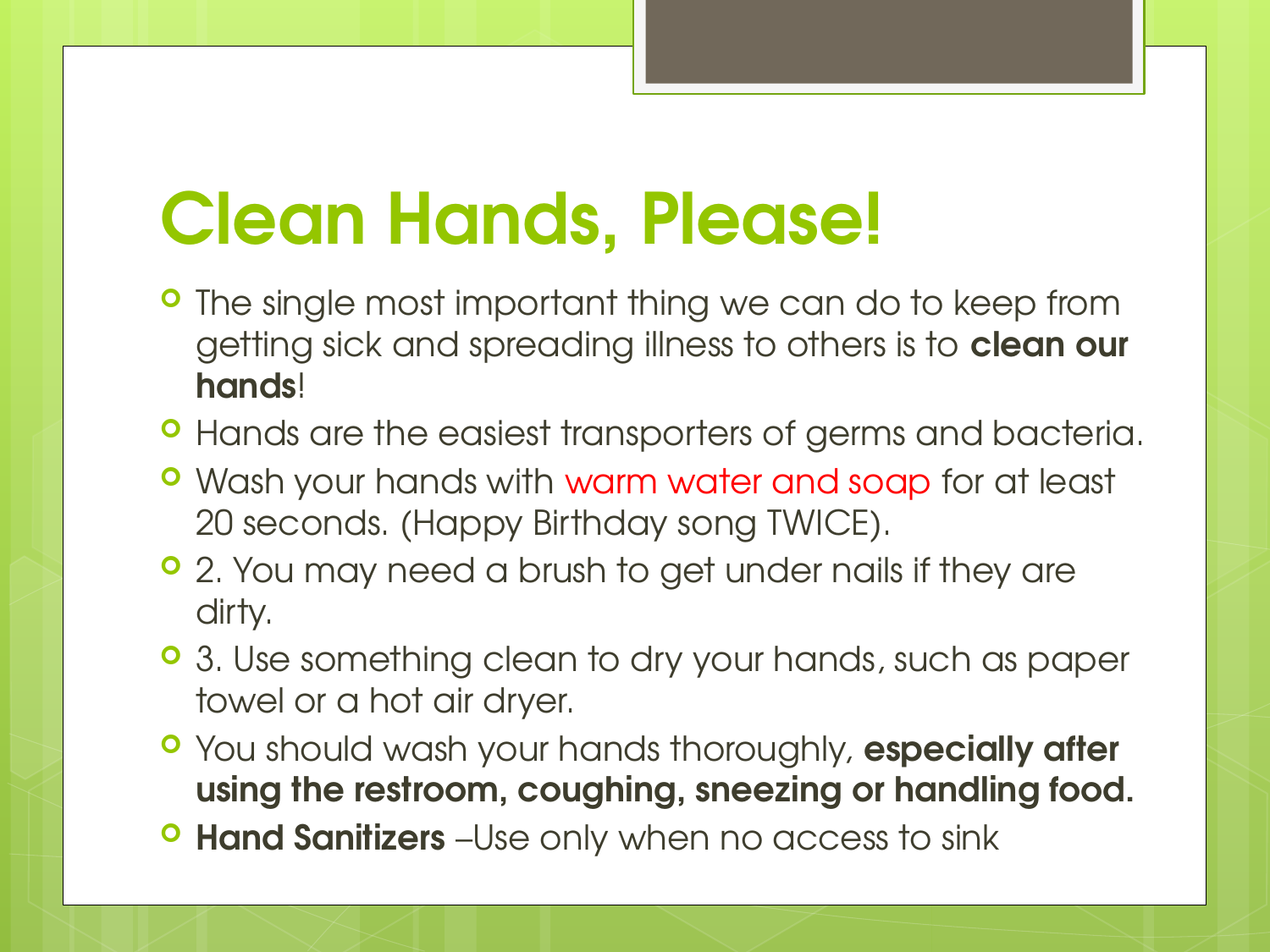

# Clean Hands, Please!
The single most important thing we can do to keep from getting sick and spreading illness to others is to clean our hands!
Hands are the easiest transporters of germs and bacteria.
Wash your hands with warm water and soap for at least 20 seconds. (Happy Birthday song TWICE).
2. You may need a brush to get under nails if they are dirty.
3. Use something clean to dry your hands, such as paper towel or a hot air dryer.
You should wash your hands thoroughly, especially after using the restroom, coughing, sneezing or handling food.
Hand Sanitizers –Use only when no access to sink